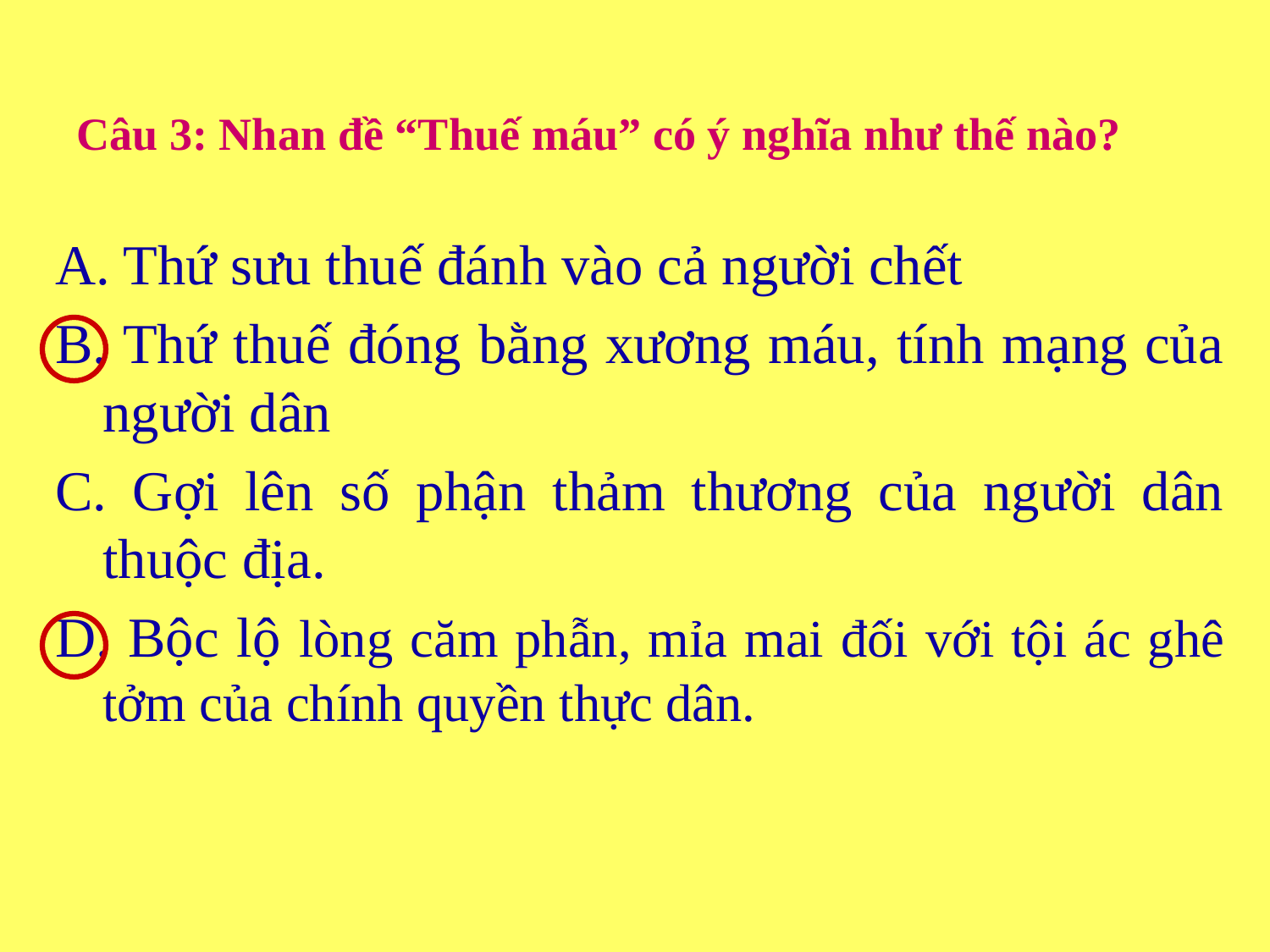

# Câu 3: Nhan đề “Thuế máu” có ý nghĩa như thế nào?
A. Thứ sưu thuế đánh vào cả người chết
B. Thứ thuế đóng bằng xương máu, tính mạng của người dân
C. Gợi lên số phận thảm thương của người dân thuộc địa.
D. Bộc lộ lòng căm phẫn, mỉa mai đối với tội ác ghê tởm của chính quyền thực dân.